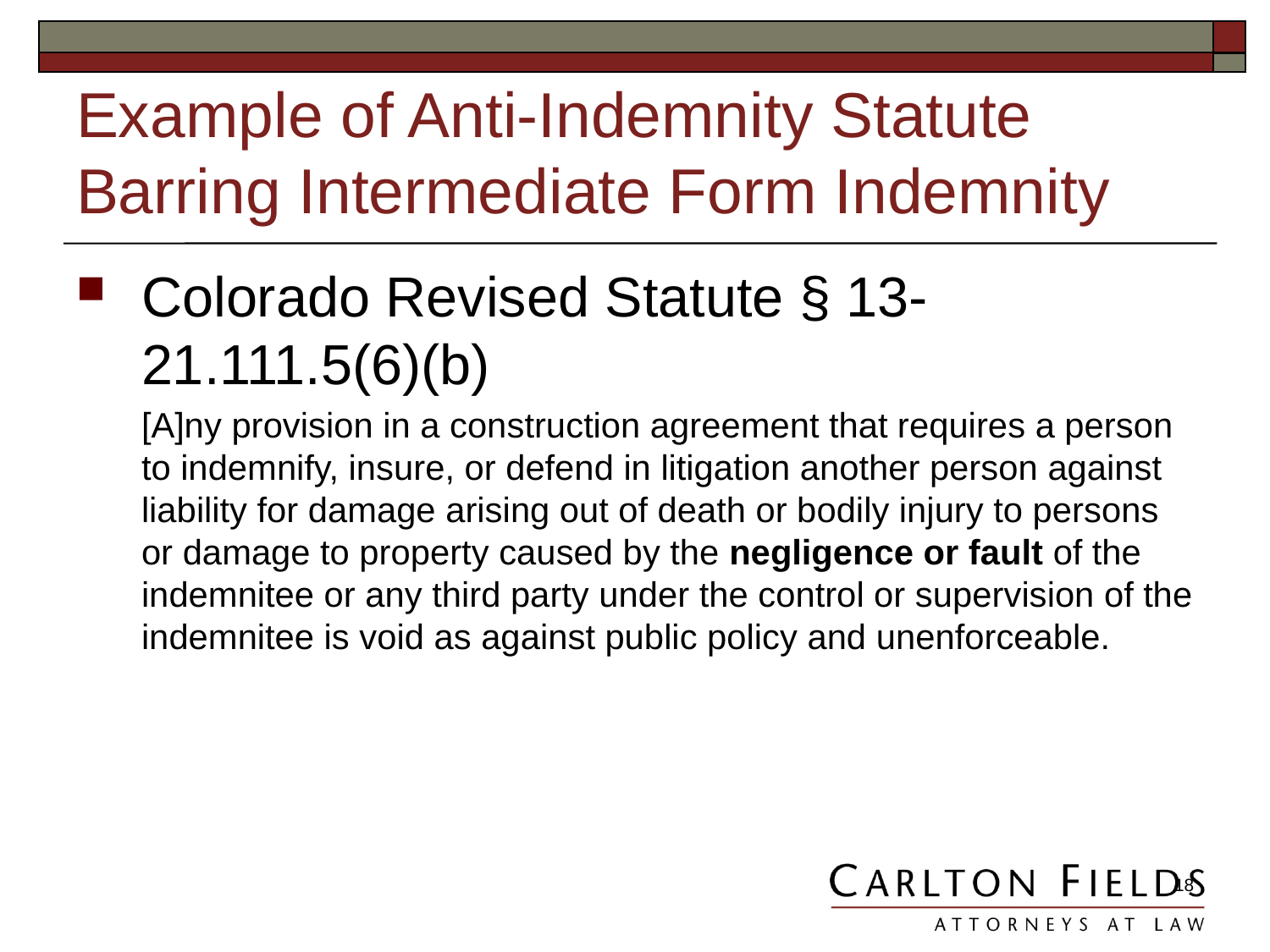

# Example of Anti-Indemnity Statute Barring Intermediate Form Indemnity
Colorado Revised Statute § 13-21.111.5(6)(b)
	[A]ny provision in a construction agreement that requires a person to indemnify, insure, or defend in litigation another person against liability for damage arising out of death or bodily injury to persons or damage to property caused by the negligence or fault of the indemnitee or any third party under the control or supervision of the indemnitee is void as against public policy and unenforceable.

18